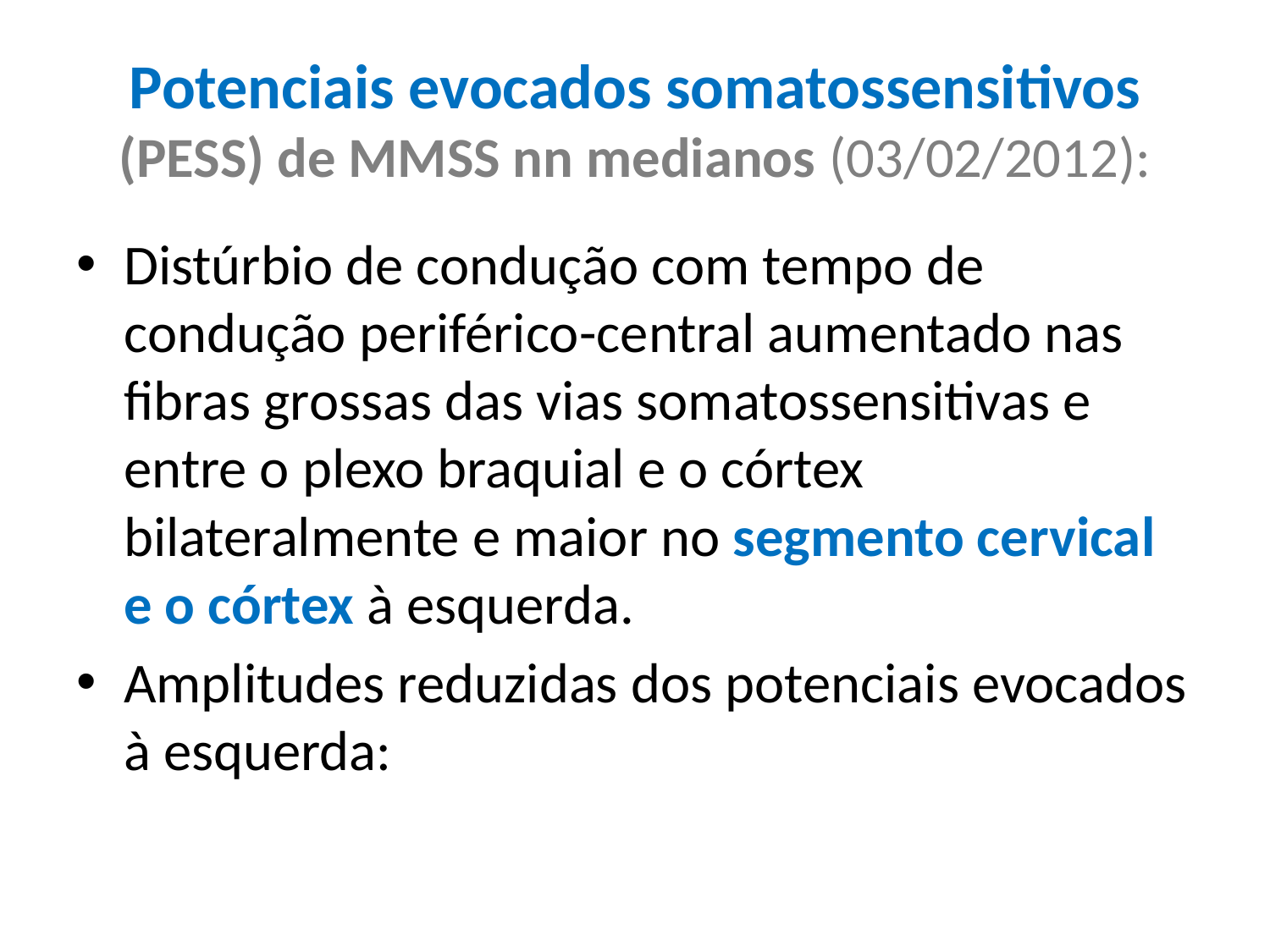

# Potenciais evocados somatossensitivos (PESS) de MMSS nn medianos (03/02/2012):
Distúrbio de condução com tempo de condução periférico-central aumentado nas fibras grossas das vias somatossensitivas e entre o plexo braquial e o córtex bilateralmente e maior no segmento cervical e o córtex à esquerda.
Amplitudes reduzidas dos potenciais evocados à esquerda: